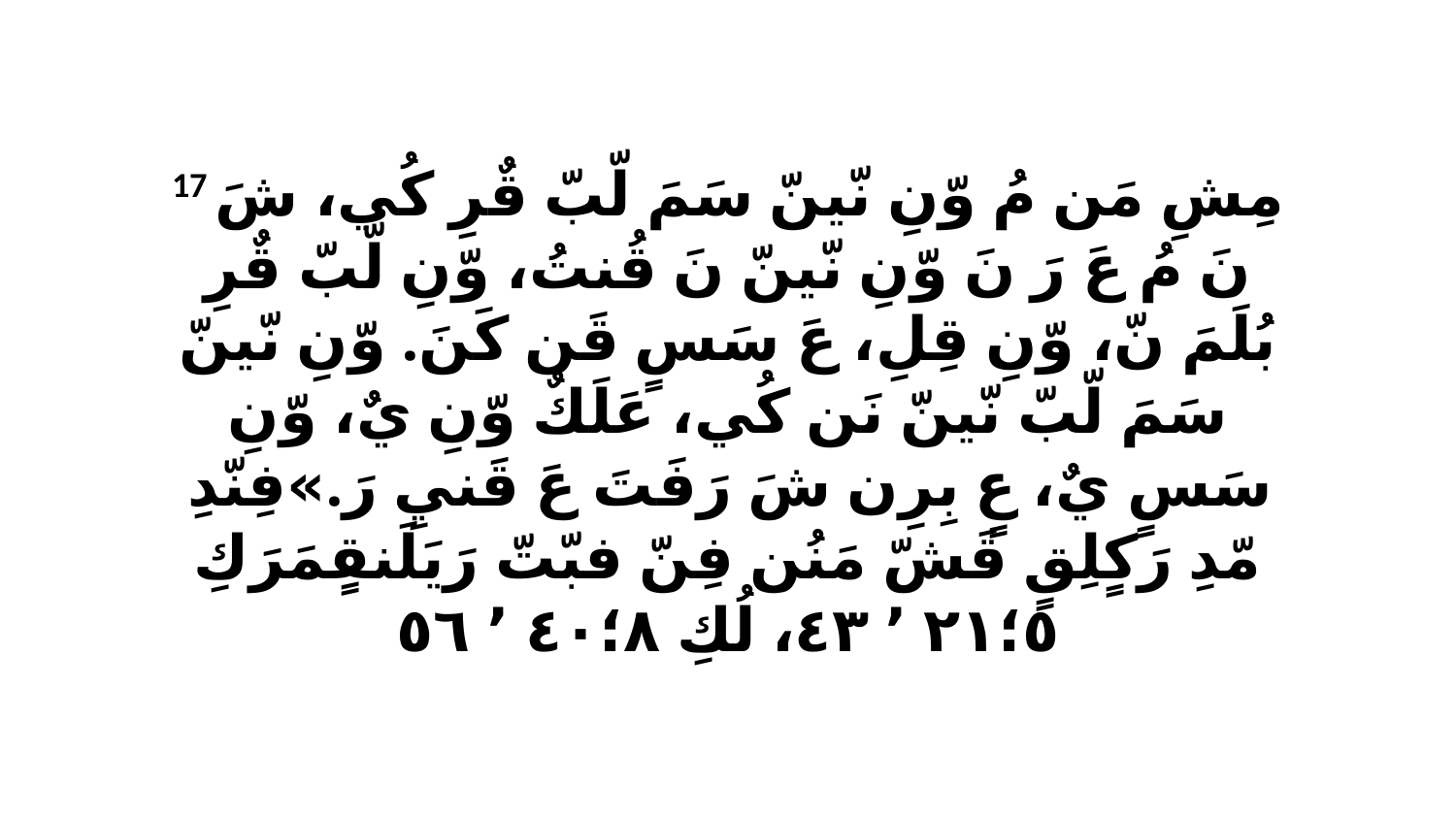

17 مِشِ مَن مُ وّنِ نّينّ سَمَ لّبّ قٌرِ كُي، شَ نَ مُ عَ رَ نَ وّنِ نّينّ نَ قُنتُ، وّنِ لّبّ قٌرِ بُلَمَ نّ، وّنِ قِلِ، عَ سَسٍ قَن كَنَ. وّنِ نّينّ سَمَ لّبّ نّينّ نَن كُي، عَلَكٌ وّنِ يٌ، وّنِ سَسٍ يٌ، عٍ بِرِن شَ رَفَتَ عَ قَنيِ رَ.»فِنّدِ مّدِ رَكٍلِقٍ قَشّ مَنُن فِنّ فبّتّ رَيَلَنقٍمَرَكِ ٥‏؛٢١ ٬ ٤٣، لُكِ ٨‏؛٤٠ ٬ ٥٦